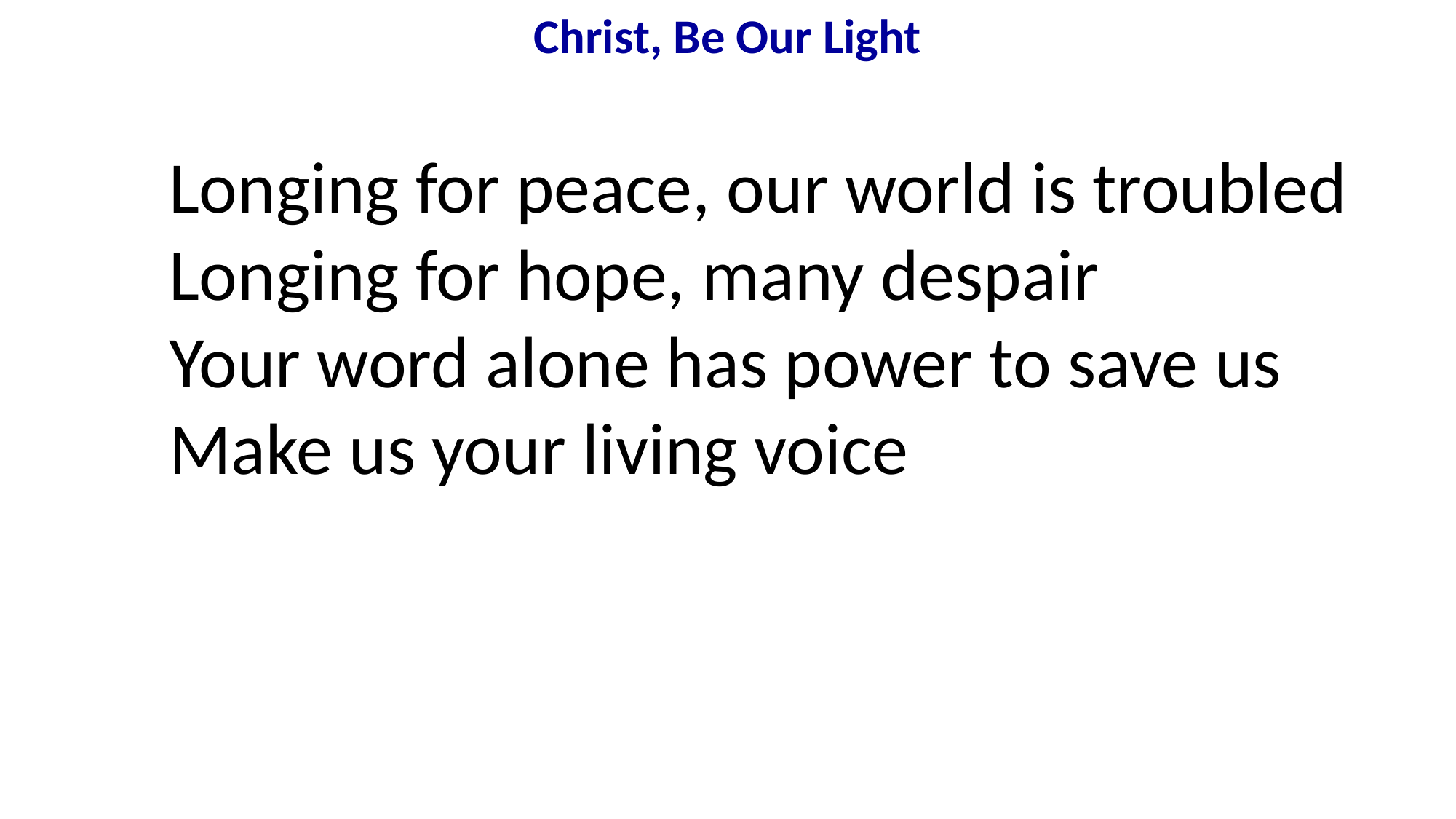

Christ, Be Our Light
Longing for peace, our world is troubled
Longing for hope, many despair
Your word alone has power to save us
Make us your living voice